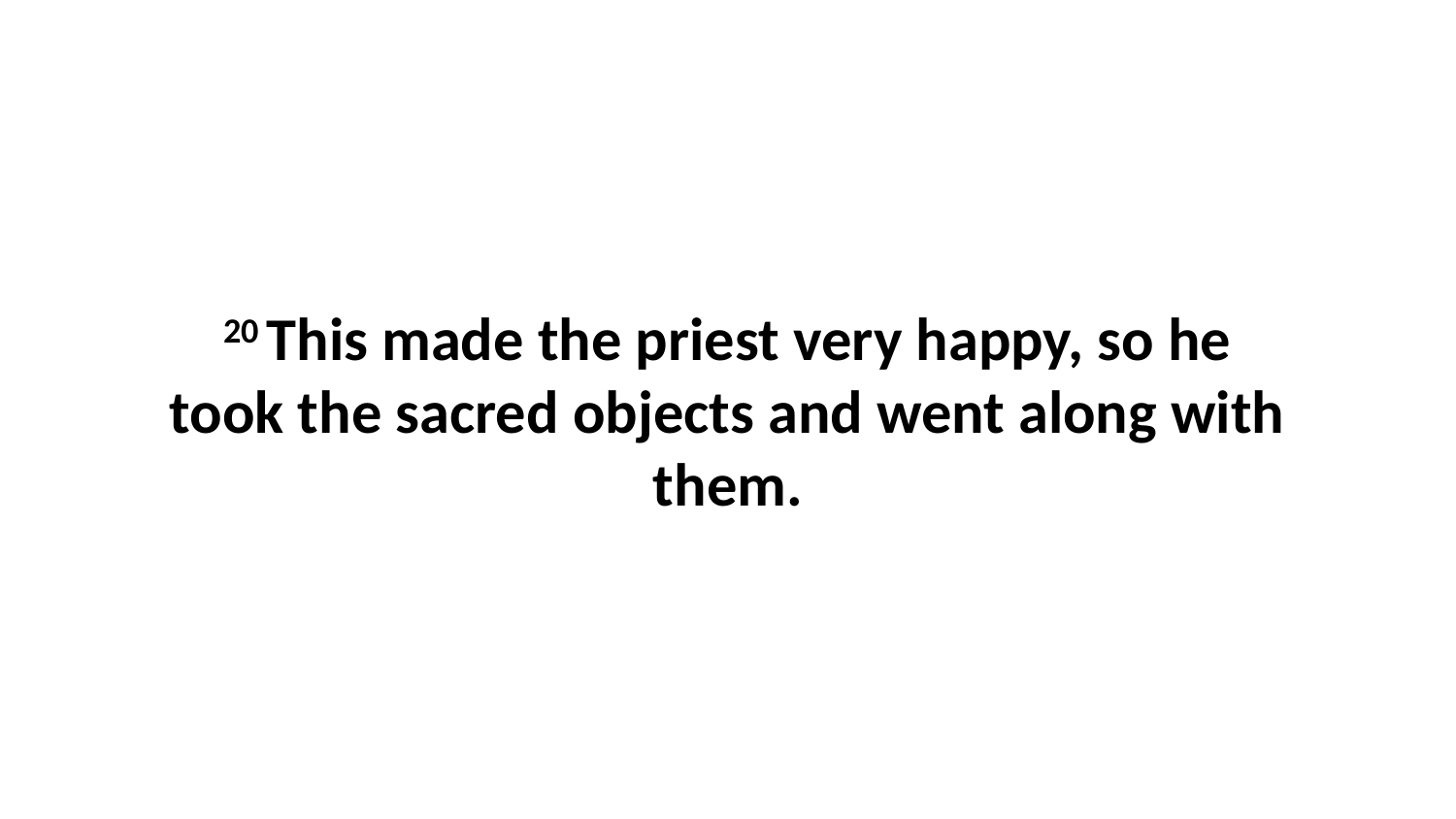

20 This made the priest very happy, so he took the sacred objects and went along with them.